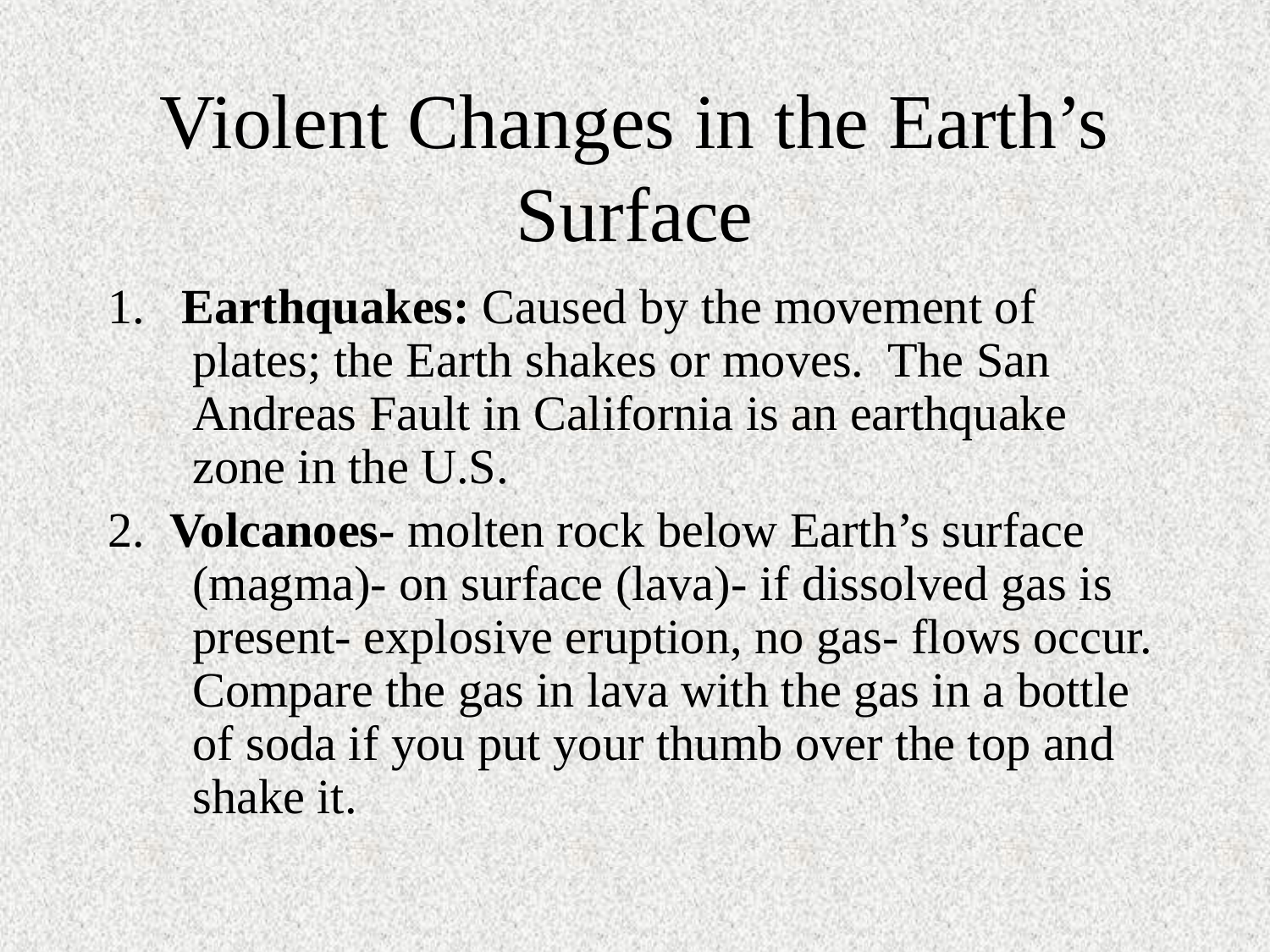

# Violent Changes in the Earth’s Surface
1.   Earthquakes: Caused by the movement of plates; the Earth shakes or moves.  The San Andreas Fault in California is an earthquake zone in the U.S.
2.  Volcanoes- molten rock below Earth’s surface (magma)- on surface (lava)- if dissolved gas is present- explosive eruption, no gas- flows occur. Compare the gas in lava with the gas in a bottle of soda if you put your thumb over the top and shake it.